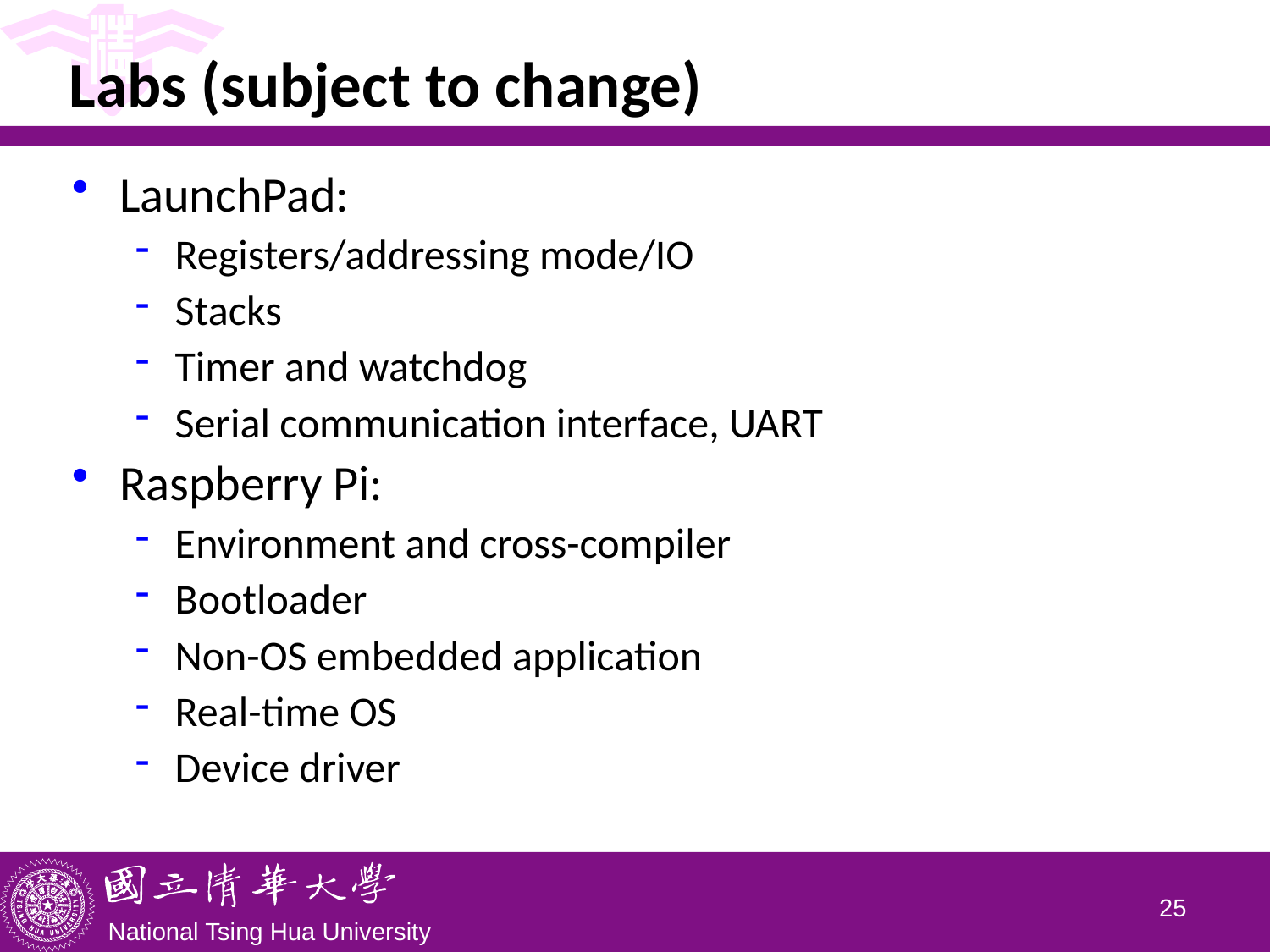

# Labs (subject to change)
LaunchPad:
Registers/addressing mode/IO
Stacks
Timer and watchdog
Serial communication interface, UART
Raspberry Pi:
Environment and cross-compiler
Bootloader
Non-OS embedded application
Real-time OS
Device driver
25